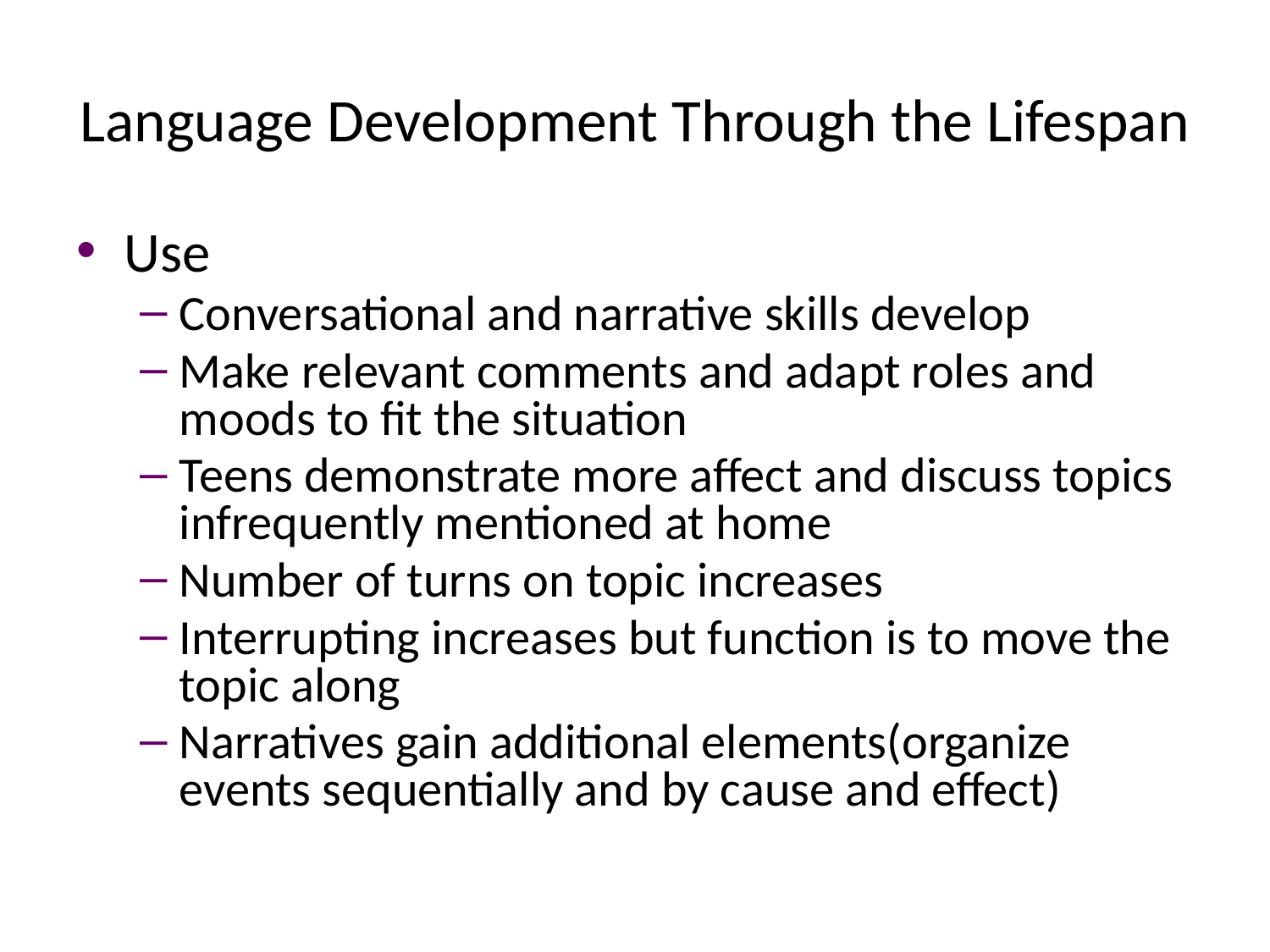

# Language Development Through the Lifespan
Use
Conversational and narrative skills develop
Make relevant comments and adapt roles and moods to fit the situation
Teens demonstrate more affect and discuss topics infrequently mentioned at home
Number of turns on topic increases
Interrupting increases but function is to move the topic along
Narratives gain additional elements(organize events sequentially and by cause and effect)